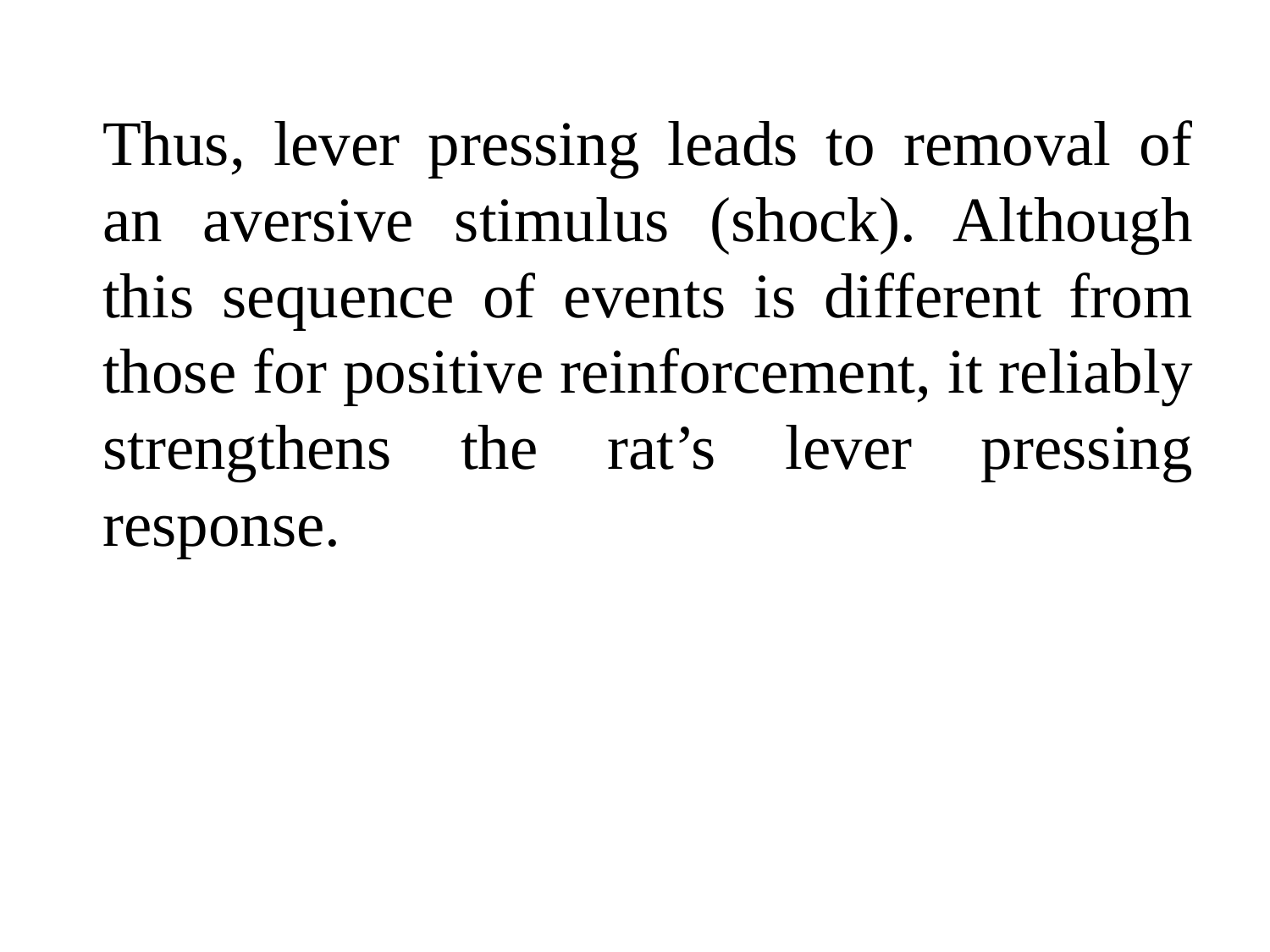

Thus, lever pressing leads to removal of an aversive stimulus (shock). Although this sequence of events is different from those for positive reinforcement, it reliably strengthens the rat’s lever pressing response.